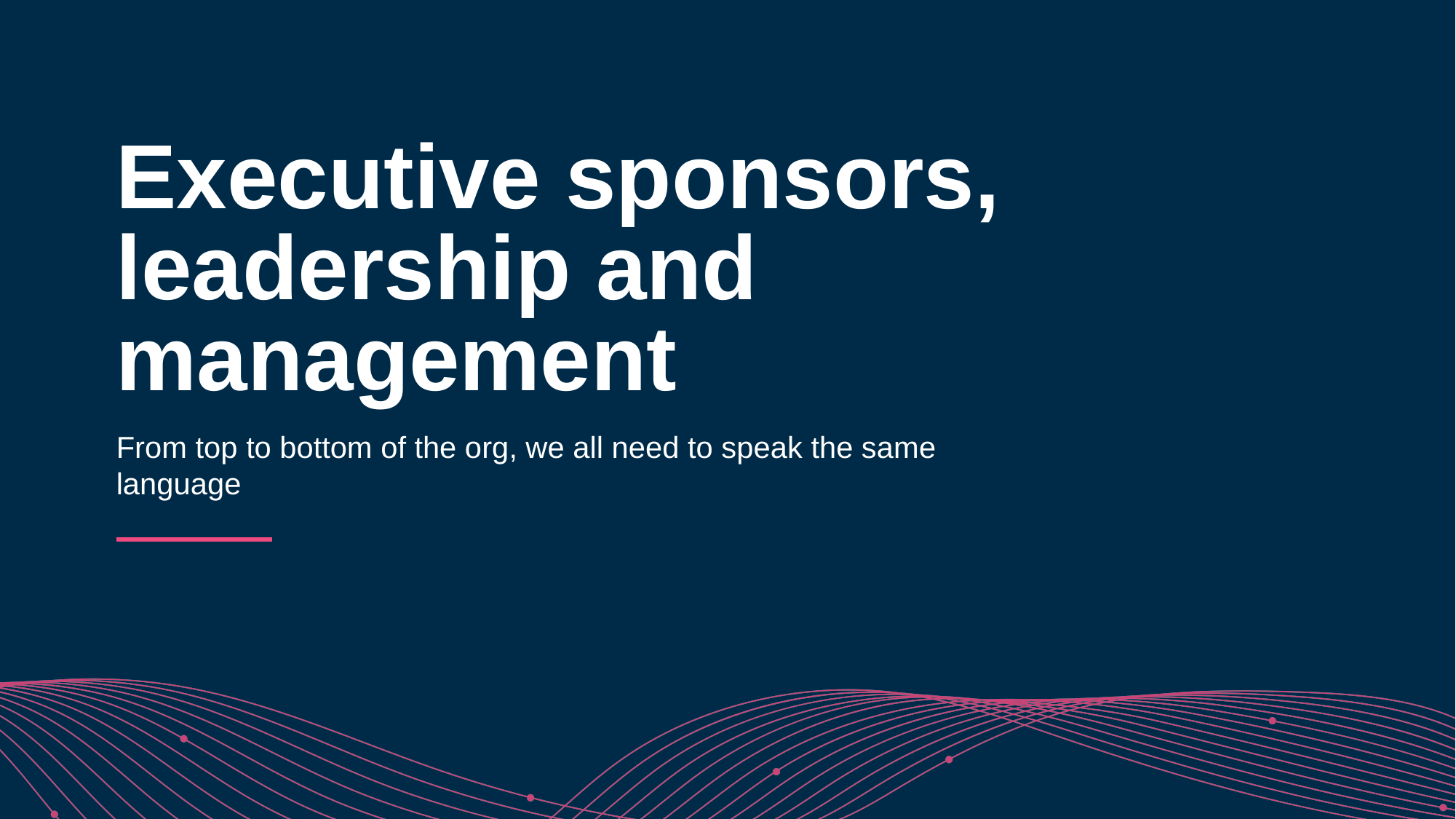

# Executive sponsors, leadership and management
From top to bottom of the org, we all need to speak the same language